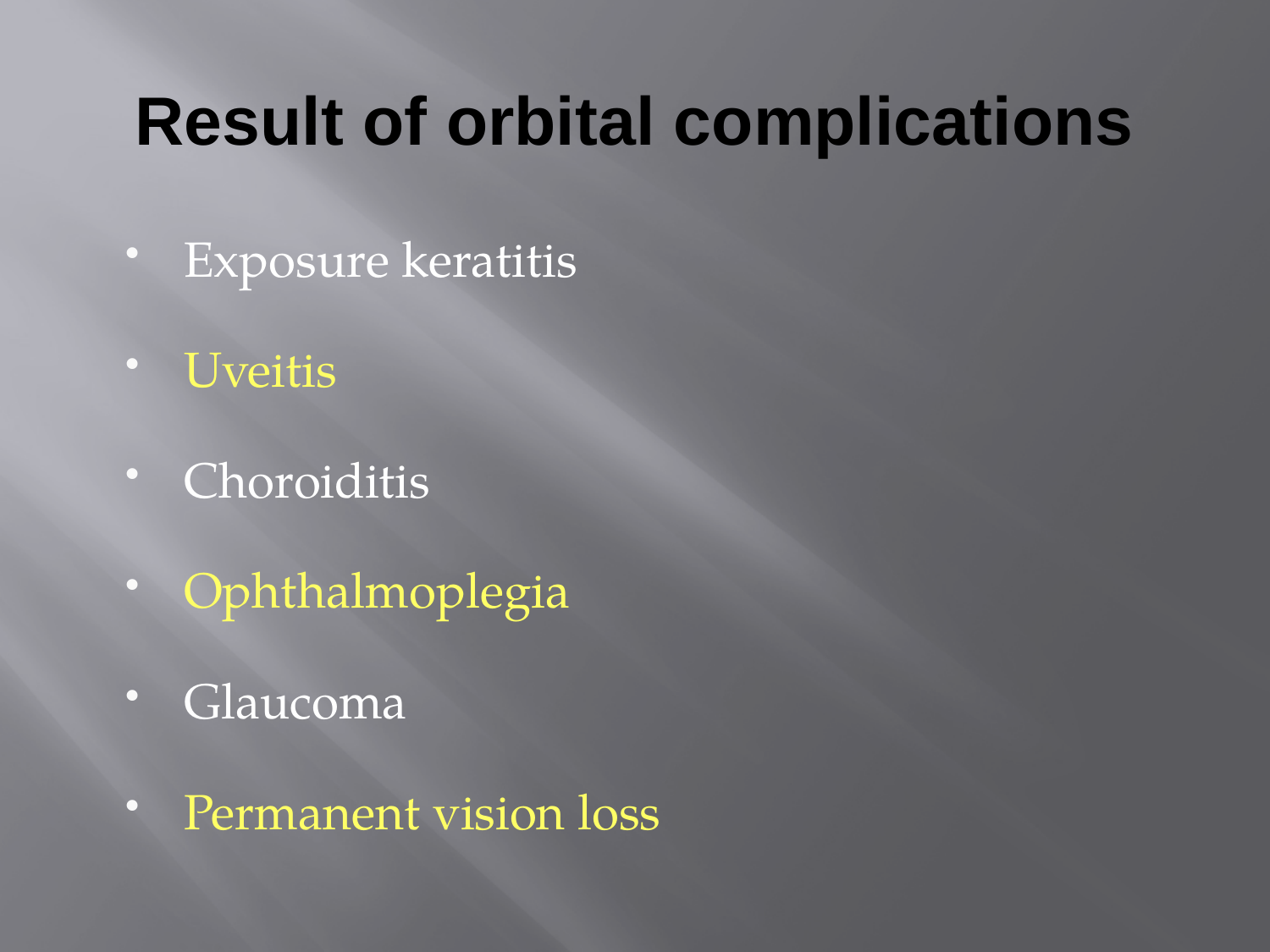

# Result of orbital complications
Exposure keratitis
Uveitis
Choroiditis
Ophthalmoplegia
Glaucoma
Permanent vision loss